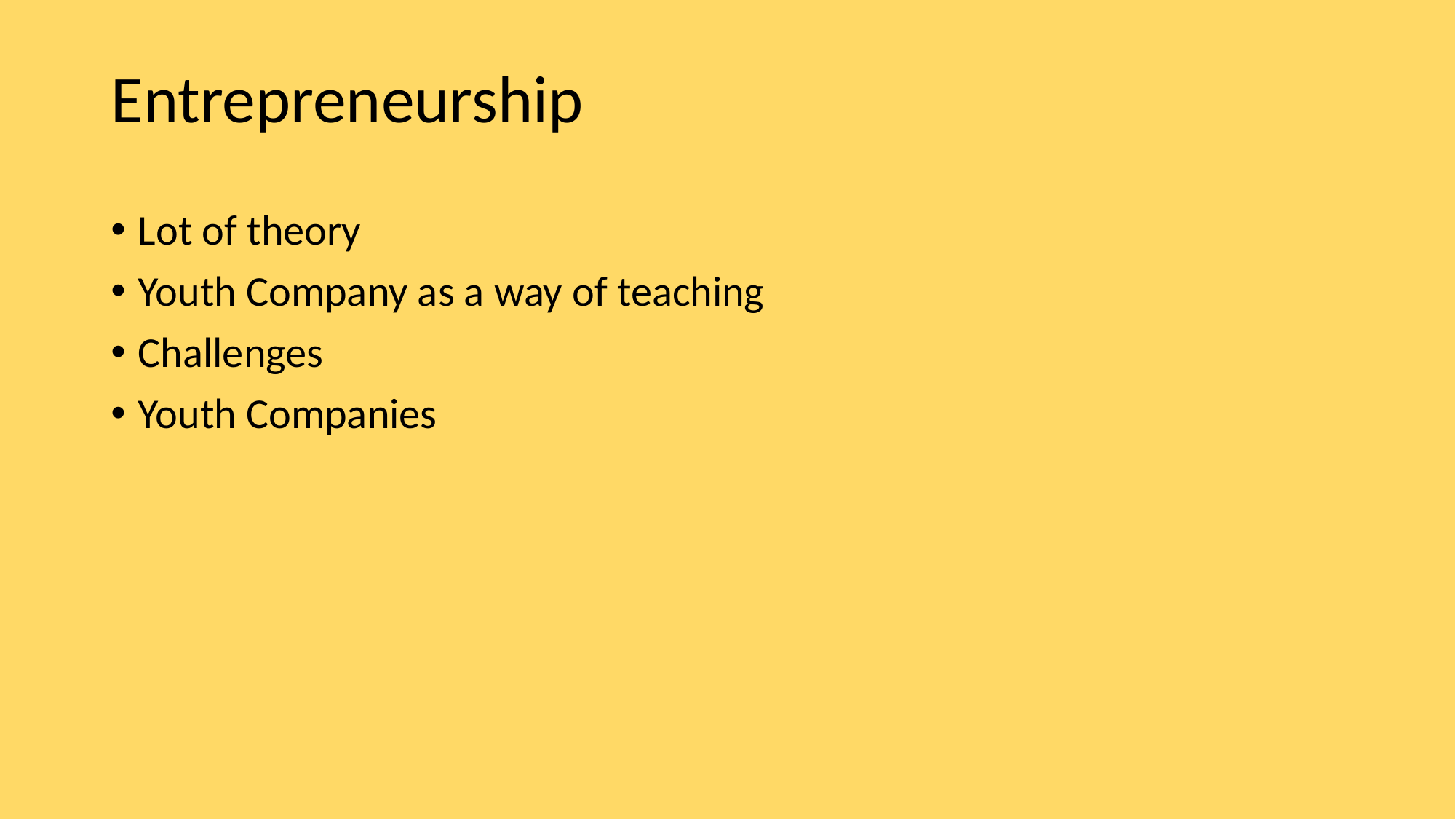

# Entrepreneurship
Lot of theory
Youth Company as a way of teaching
Challenges
Youth Companies